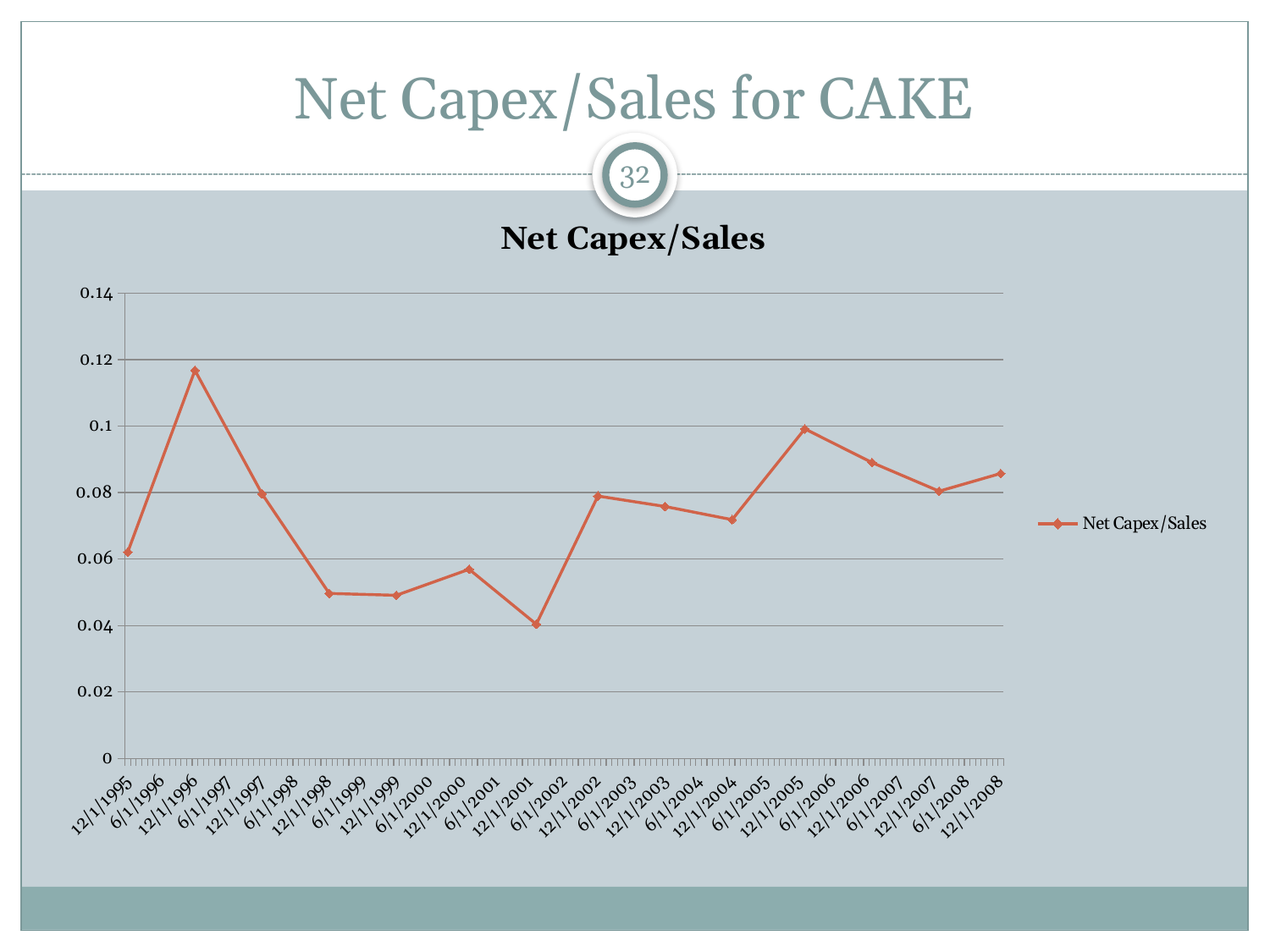

# Net Capex/Sales for CAKE
32

### Chart:

| Category | Net Capex/Sales |
|---|---|
| 39812 | 0.085741089114458 |
| 39448 | 0.08040344620221133 |
| 39084 | 0.08902590614486934 |
| 38720 | 0.0991497423242868 |
| 38349 | 0.0718269722832098 |
| 37985 | 0.07580168899054712 |
| 37621 | 0.07894381643327147 |
| 37257 | 0.04035946803182906 |
| 36893 | 0.05689044243305094 |
| 36522 | 0.049075923357181125 |
| 36158 | 0.04962993405549292 |
| 35794 | 0.07957560082267041 |
| 35428 | 0.11676483903623554 |
| 35064 | 0.06211279018166806 |